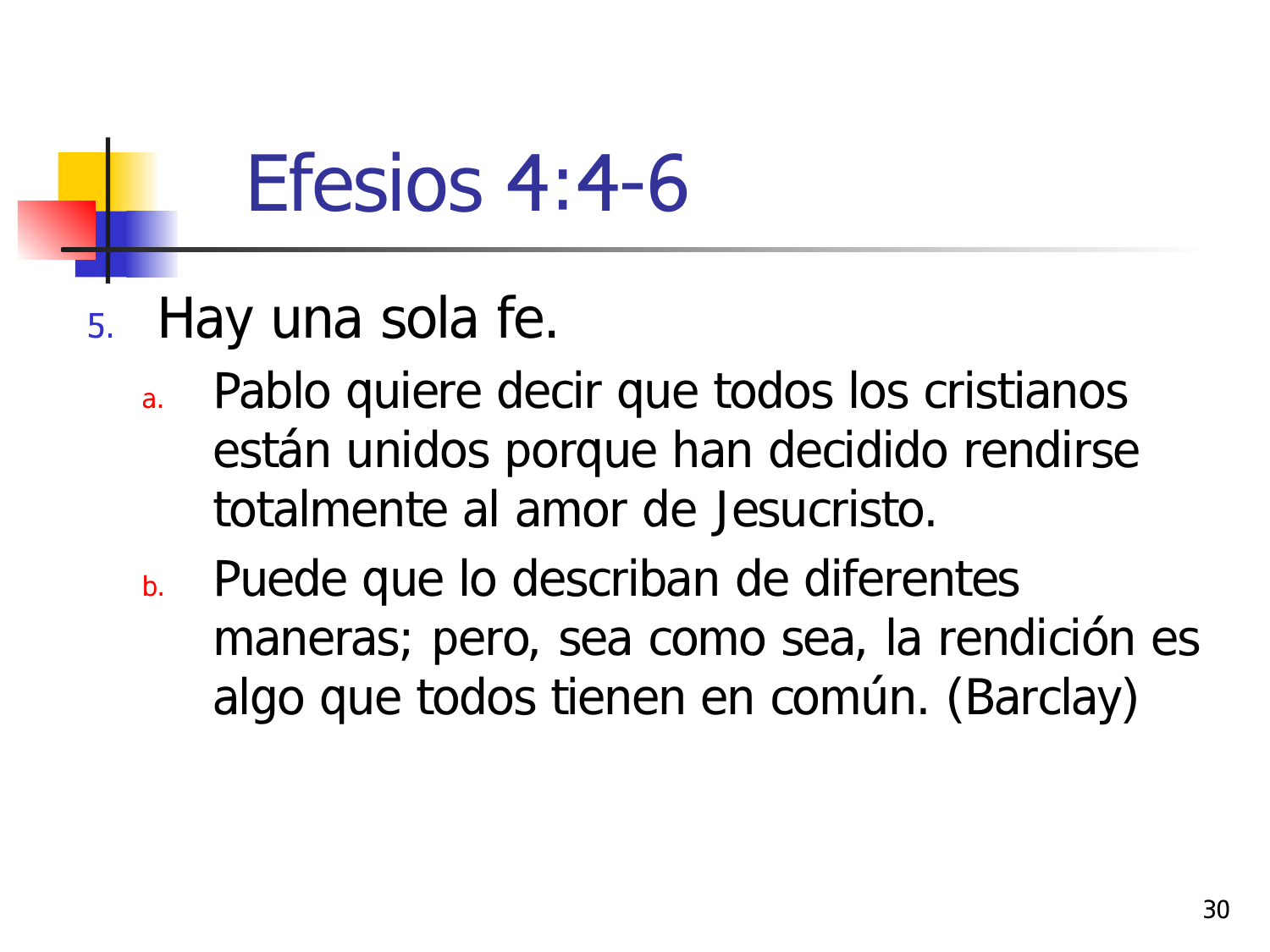

# Efesios 4:4-6
Hay una sola fe.
Pablo quiere decir que todos los cristianos están unidos porque han decidido rendirse totalmente al amor de Jesucristo.
Puede que lo describan de diferentes maneras; pero, sea como sea, la rendición es algo que todos tienen en común. (Barclay)
30